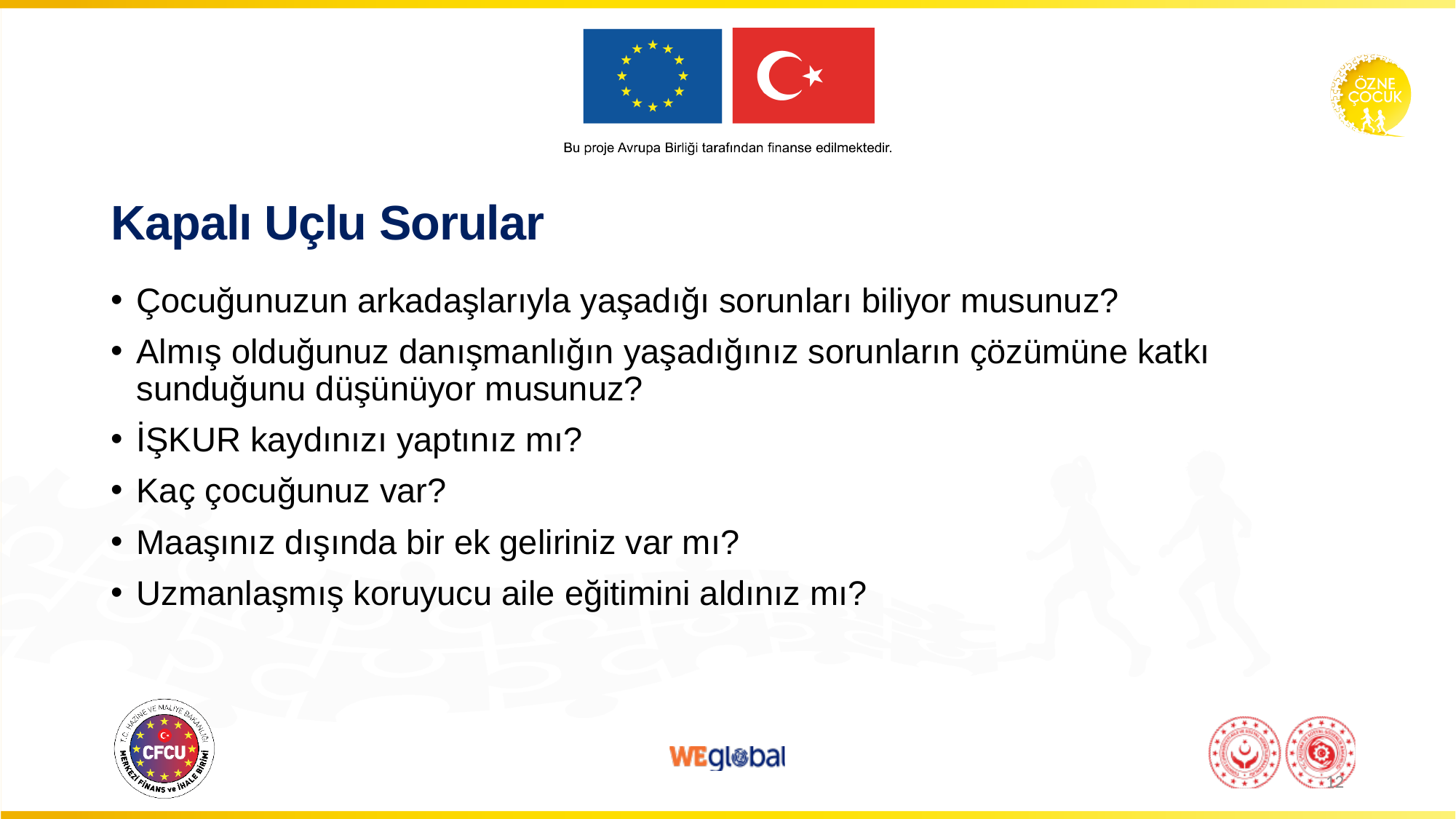

# Kapalı Uçlu Sorular
Çocuğunuzun arkadaşlarıyla yaşadığı sorunları biliyor musunuz?
Almış olduğunuz danışmanlığın yaşadığınız sorunların çözümüne katkı sunduğunu düşünüyor musunuz?
İŞKUR kaydınızı yaptınız mı?
Kaç çocuğunuz var?
Maaşınız dışında bir ek geliriniz var mı?
Uzmanlaşmış koruyucu aile eğitimini aldınız mı?
12